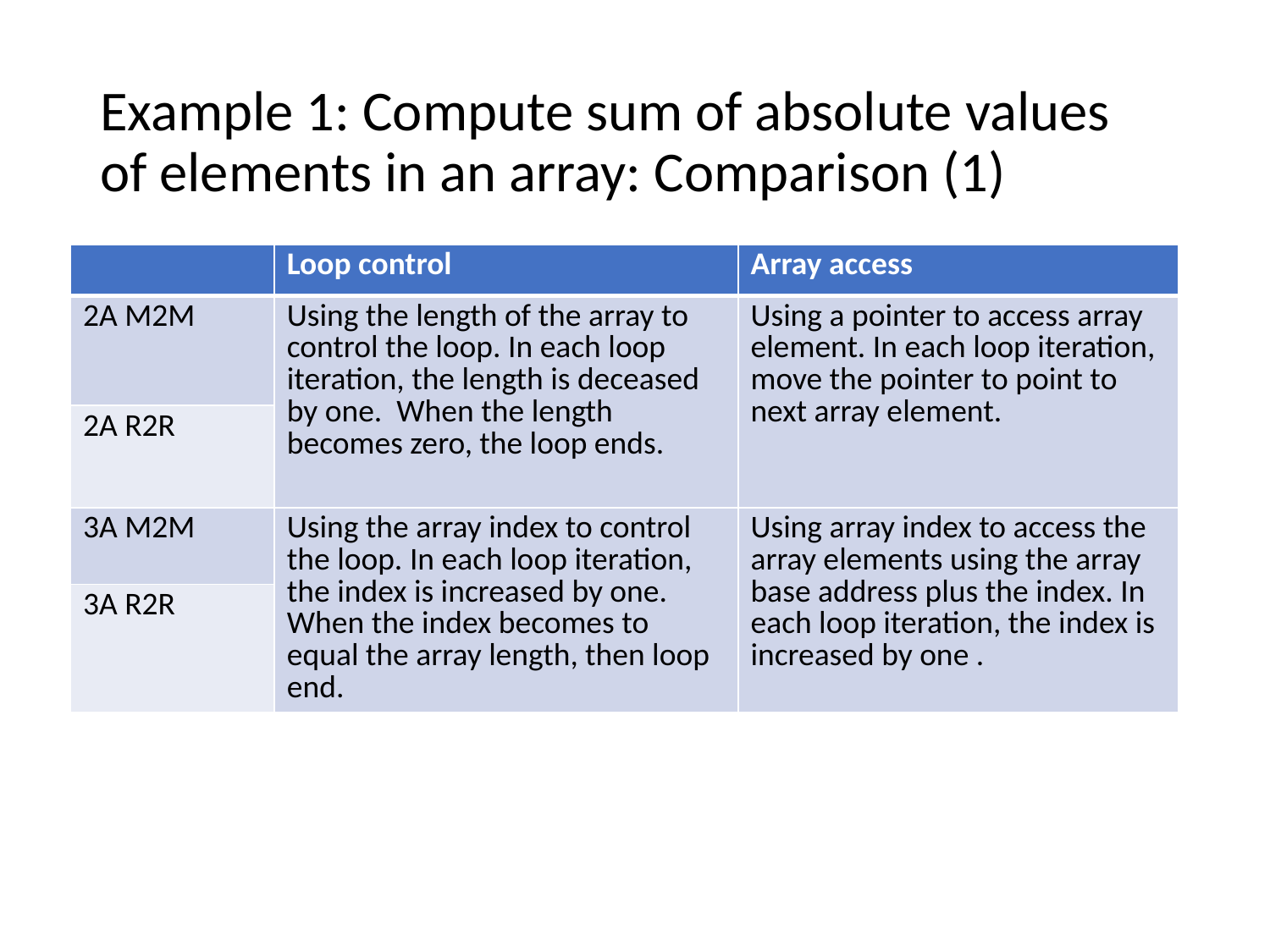

# Example 1: Compute sum of absolute values of elements in an array: Comparison (1)
|  | Loop control | Array access |
| --- | --- | --- |
| 2A M2M | Using the length of the array to control the loop. In each loop iteration, the length is deceased by one. When the length becomes zero, the loop ends. | Using a pointer to access array element. In each loop iteration, move the pointer to point to next array element. |
| 2A R2R |  |  |
| 3A M2M | Using the array index to control the loop. In each loop iteration, the index is increased by one. When the index becomes to equal the array length, then loop end. | Using array index to access the array elements using the array base address plus the index. In each loop iteration, the index is increased by one . |
| 3A R2R |  |  |